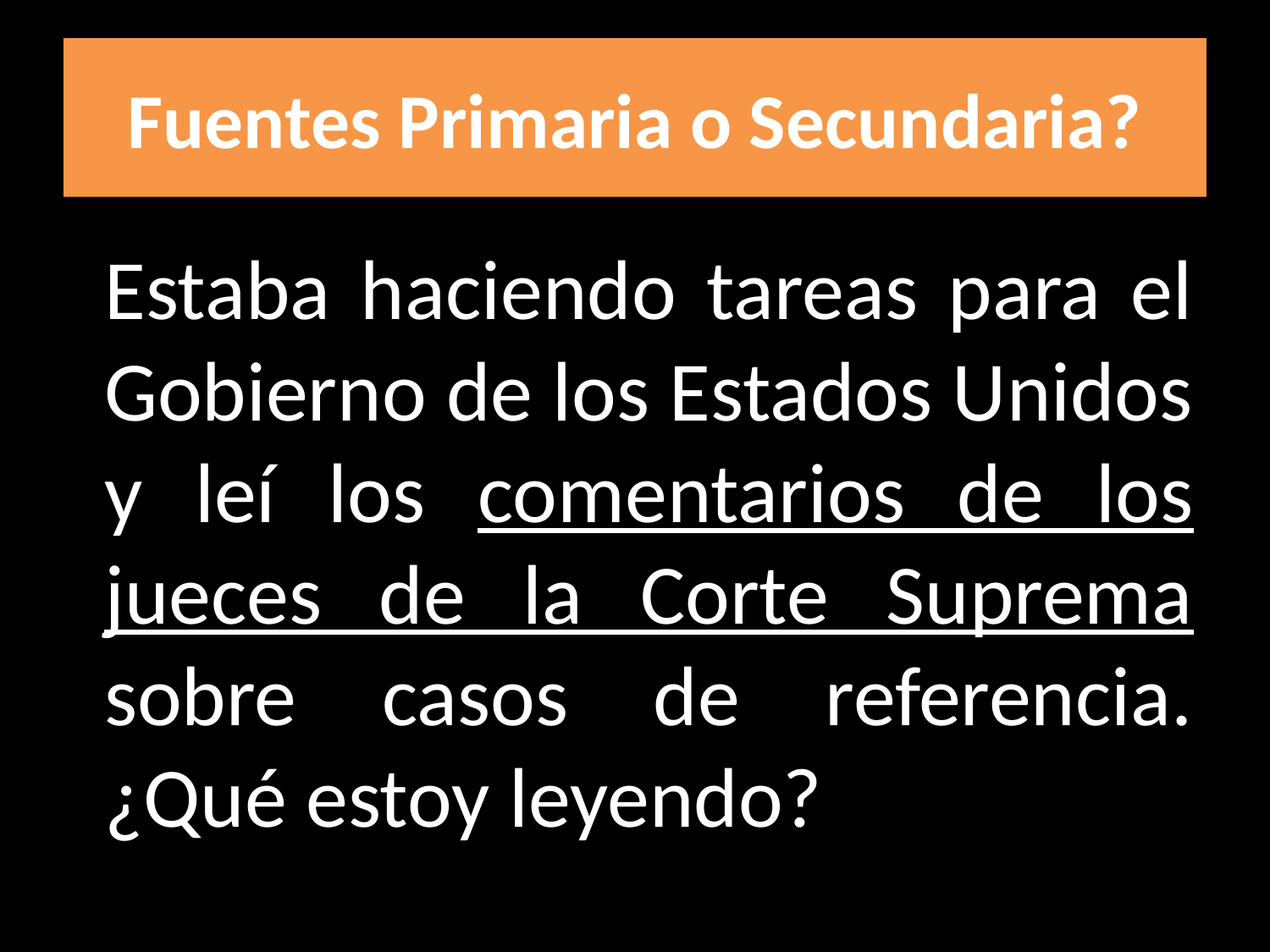

# Fuentes Primaria o Secundaria?
Estaba haciendo tareas para el Gobierno de los Estados Unidos y leí los comentarios de los jueces de la Corte Suprema sobre casos de referencia. ¿Qué estoy leyendo?